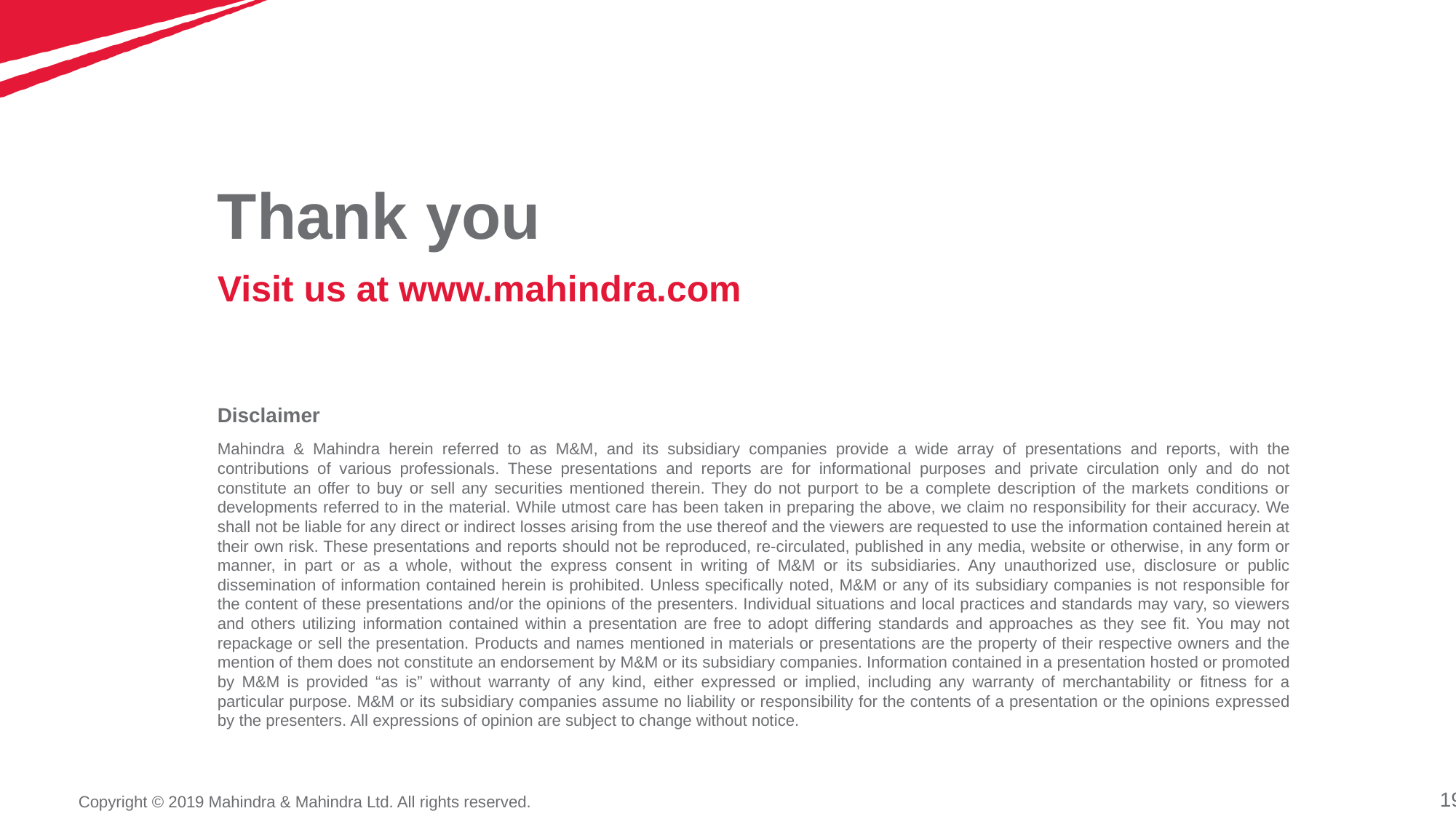

# Thank you
Visit us at www.mahindra.com